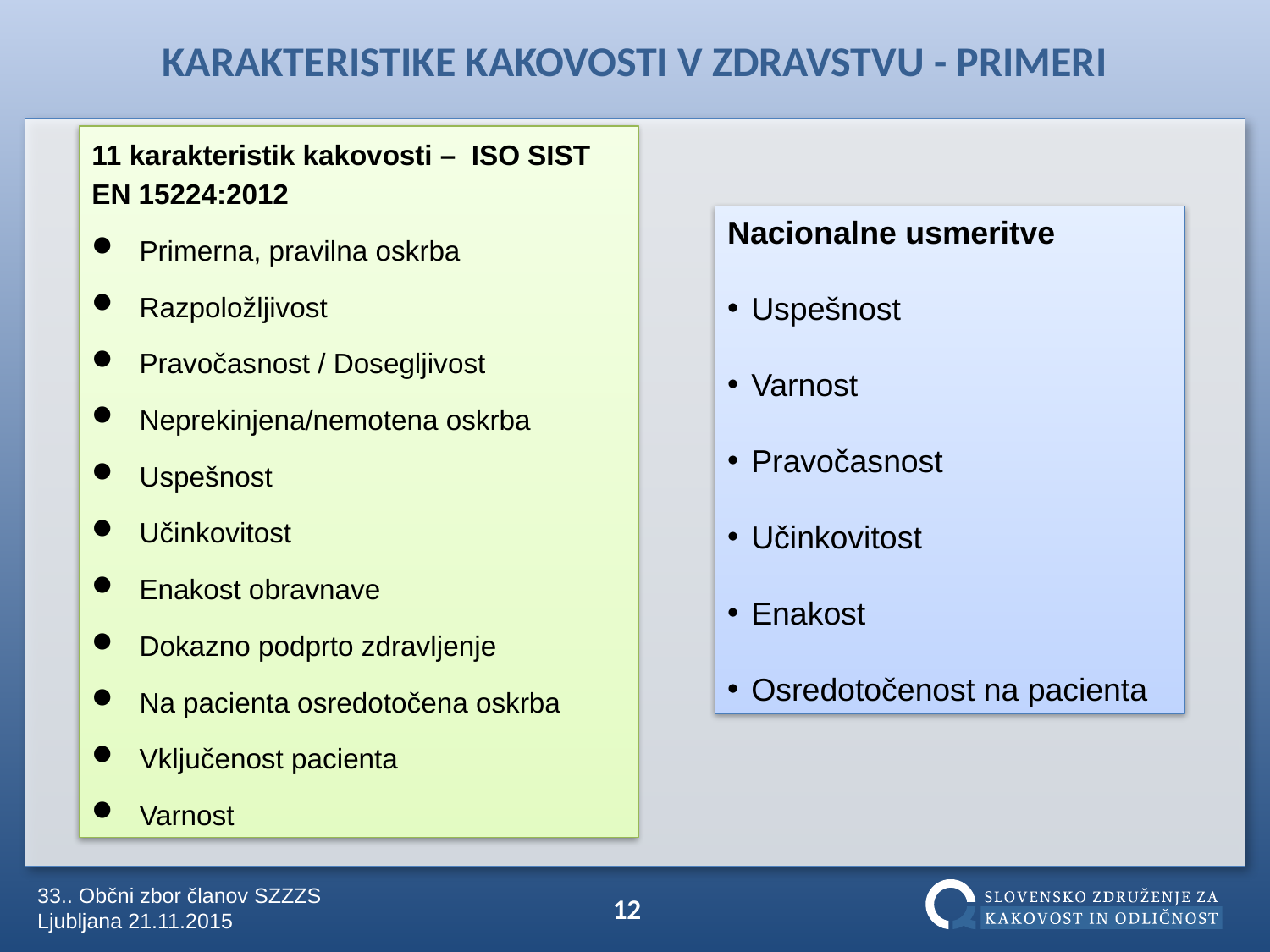

KARAKTERISTIKE KAKOVOSTI V ZDRAVSTVU - PRIMERI
11 karakteristik kakovosti –  ISO SIST EN 15224:2012
Primerna, pravilna oskrba
Razpoložljivost
Pravočasnost / Dosegljivost
Neprekinjena/nemotena oskrba
Uspešnost
Učinkovitost
Enakost obravnave
Dokazno podprto zdravljenje
Na pacienta osredotočena oskrba
Vključenost pacienta
Varnost
Nacionalne usmeritve

Uspešnost

Varnost

Pravočasnost

Učinkovitost

Enakost

Osredotočenost na pacienta
12